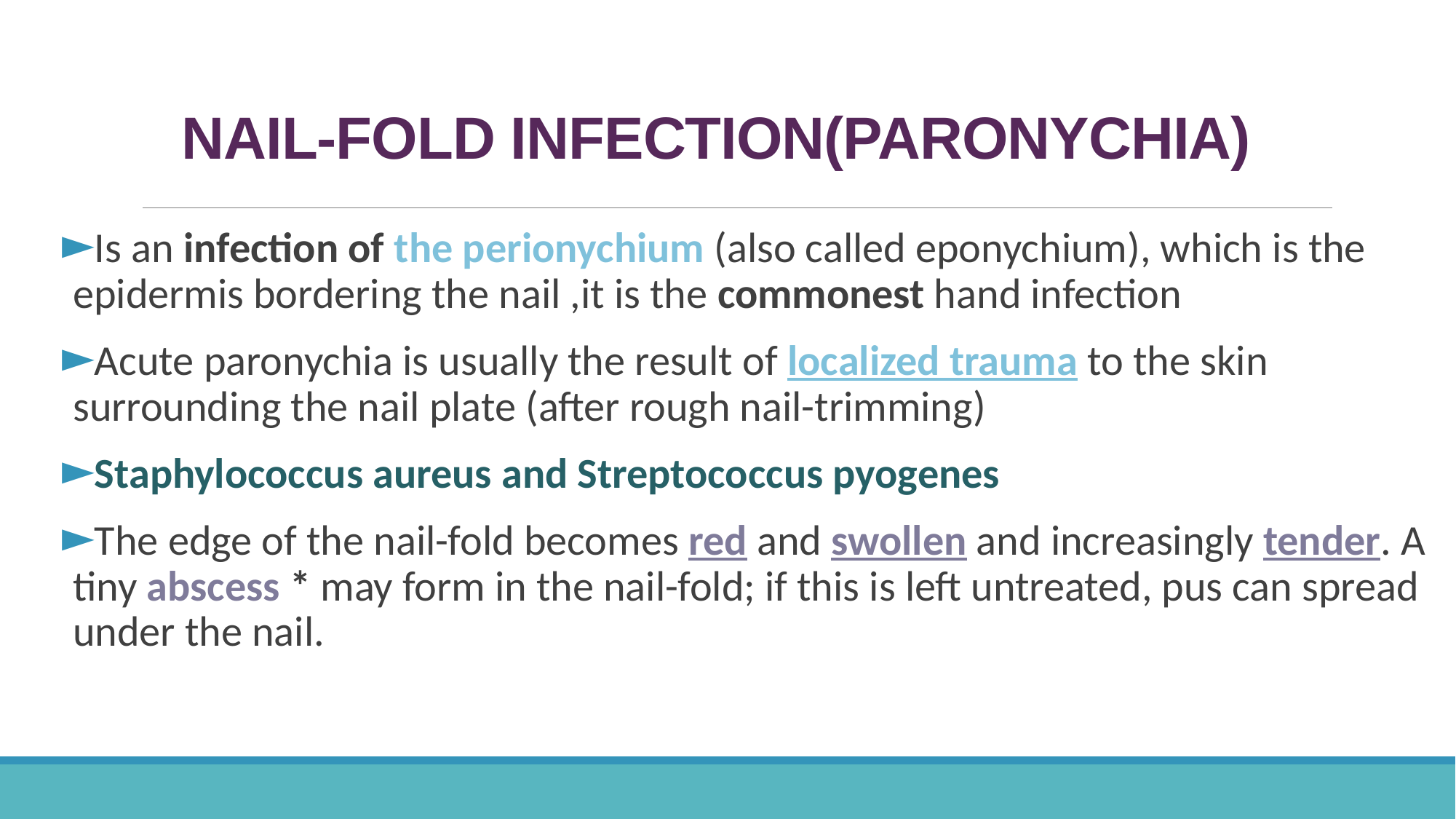

# NAIL-FOLD INFECTION(PARONYCHIA)
Is an infection of the perionychium (also called eponychium), which is the epidermis bordering the nail ,it is the commonest hand infection
Acute paronychia is usually the result of localized trauma to the skin surrounding the nail plate (after rough nail-trimming)
Staphylococcus aureus and Streptococcus pyogenes
The edge of the nail-fold becomes red and swollen and increasingly tender. A tiny abscess * may form in the nail-fold; if this is left untreated, pus can spread under the nail.